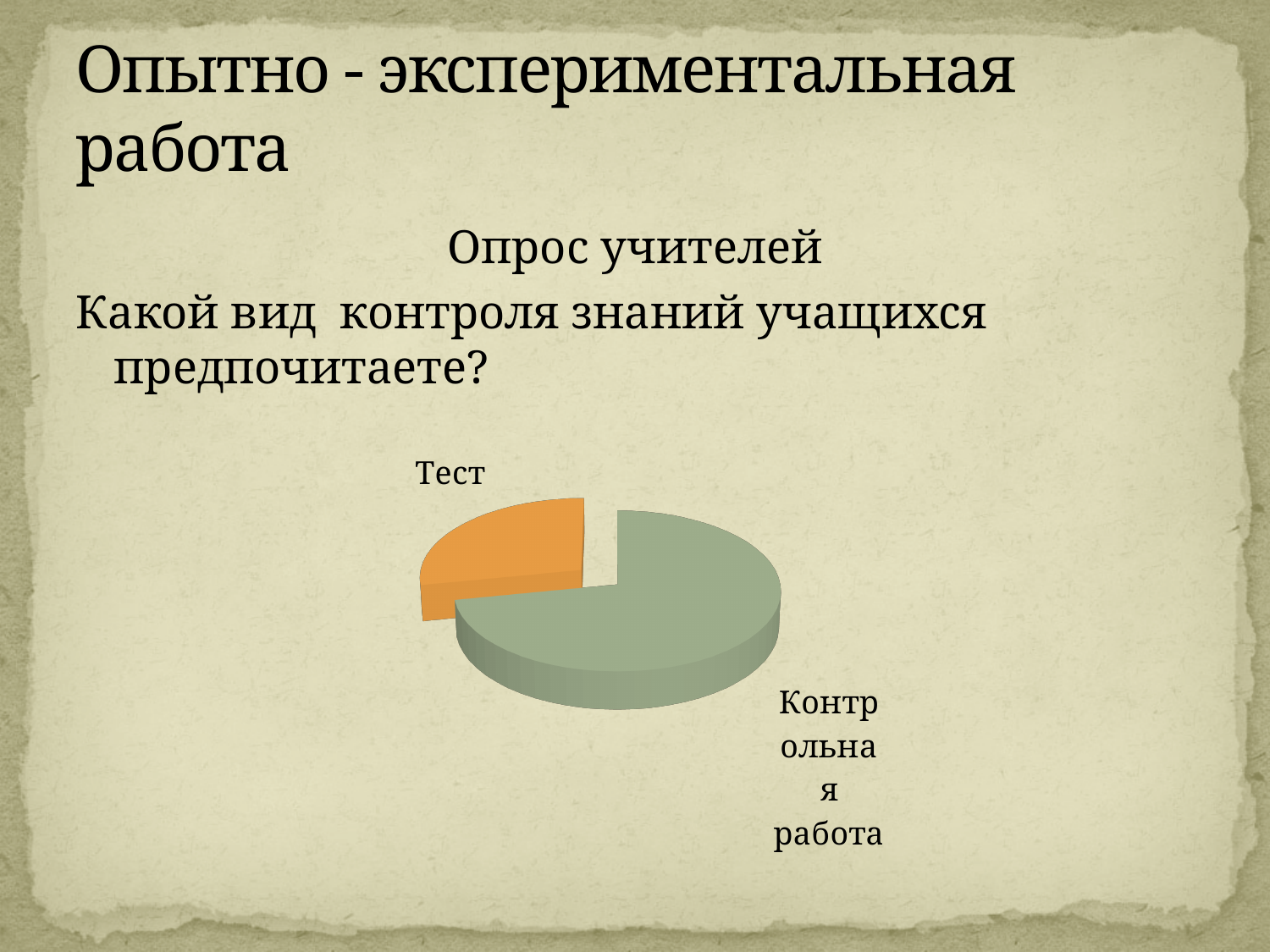

# Опытно - экспериментальная работа
Опрос учителей
Какой вид  контроля знаний учащихся предпочитаете?

[unsupported chart]